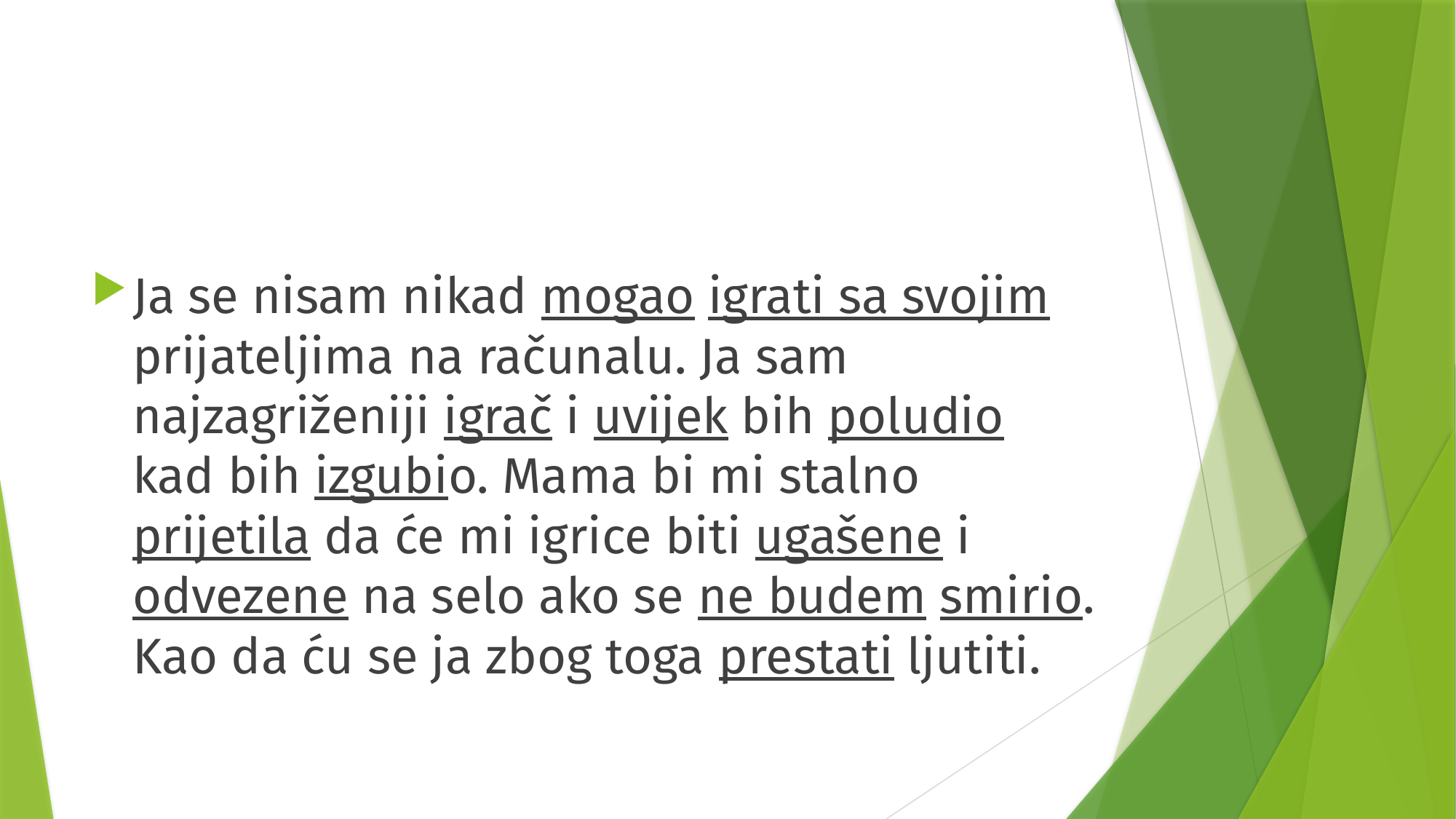

#
Ja se nisam nikad mogao igrati sa svojim prijateljima na računalu. Ja sam najzagriženiji igrač i uvijek bih poludio kad bih izgubio. Mama bi mi stalno prijetila da će mi igrice biti ugašene i odvezene na selo ako se ne budem smirio. Kao da ću se ja zbog toga prestati ljutiti.